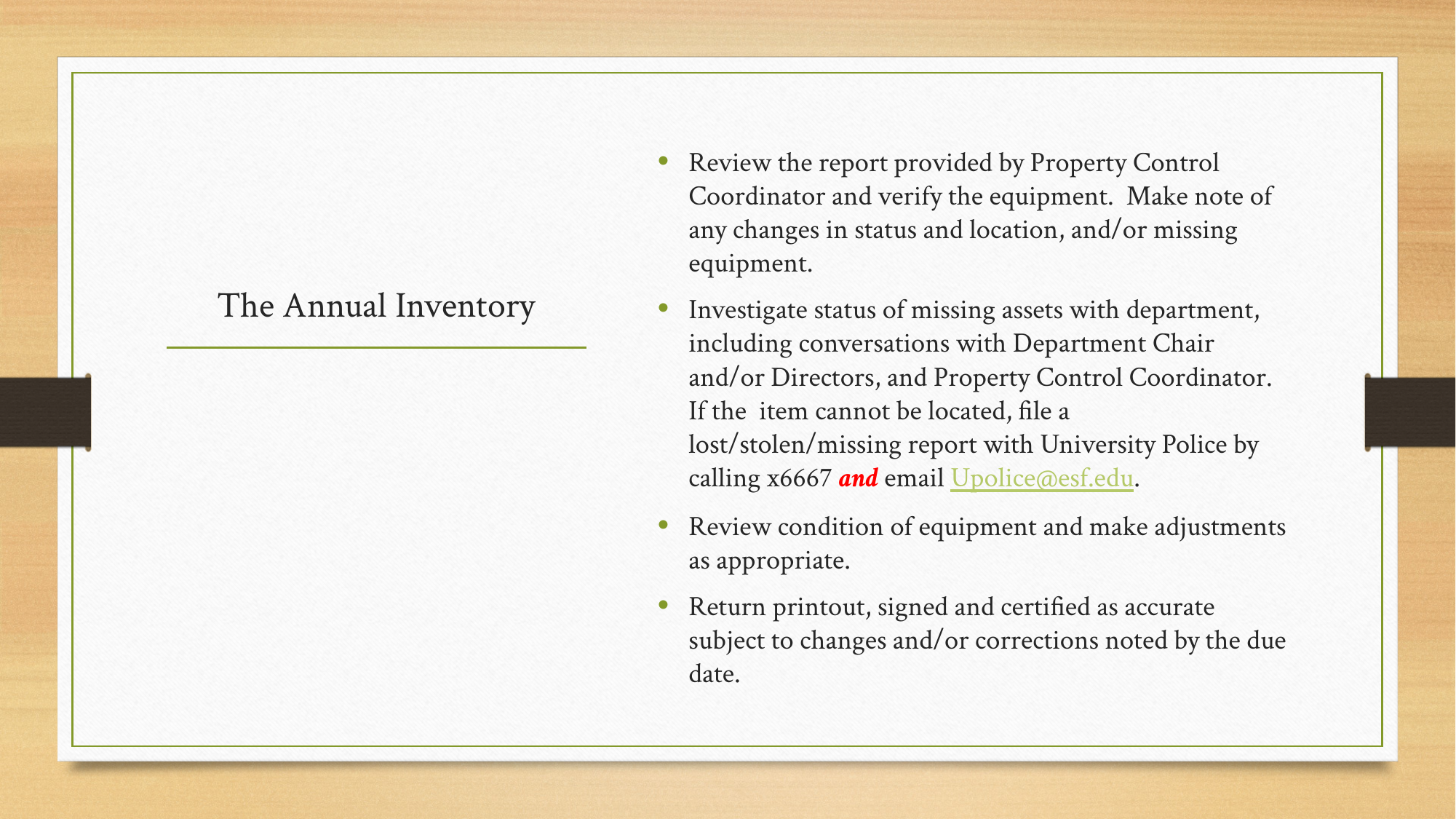

Review the report provided by Property Control Coordinator and verify the equipment.  Make note of any changes in status and location, and/or missing equipment.
Investigate status of missing assets with department, including conversations with Department Chair and/or Directors, and Property Control Coordinator.  If the  item cannot be located, file a lost/stolen/missing report with University Police by calling x6667 and email Upolice@esf.edu.
Review condition of equipment and make adjustments as appropriate.
Return printout, signed and certified as accurate subject to changes and/or corrections noted by the due date.

# The Annual Inventory